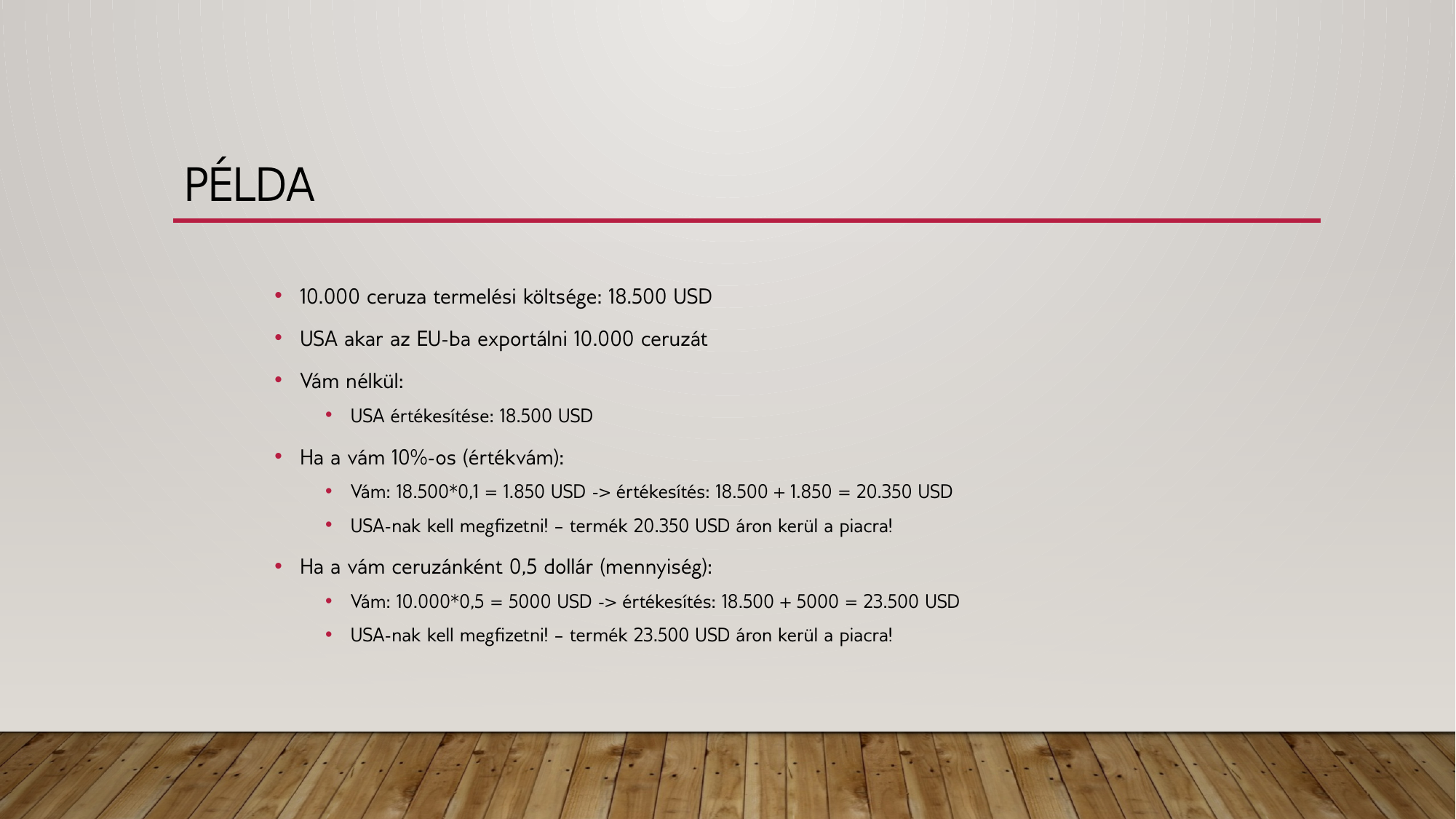

# Példa
10.000 ceruza termelési költsége: 18.500 USD
USA akar az EU-ba exportálni 10.000 ceruzát
Vám nélkül:
USA értékesítése: 18.500 USD
Ha a vám 10%-os (értékvám):
Vám: 18.500*0,1 = 1.850 USD -> értékesítés: 18.500 + 1.850 = 20.350 USD
USA-nak kell megfizetni! – termék 20.350 USD áron kerül a piacra!
Ha a vám ceruzánként 0,5 dollár (mennyiség):
Vám: 10.000*0,5 = 5000 USD -> értékesítés: 18.500 + 5000 = 23.500 USD
USA-nak kell megfizetni! – termék 23.500 USD áron kerül a piacra!